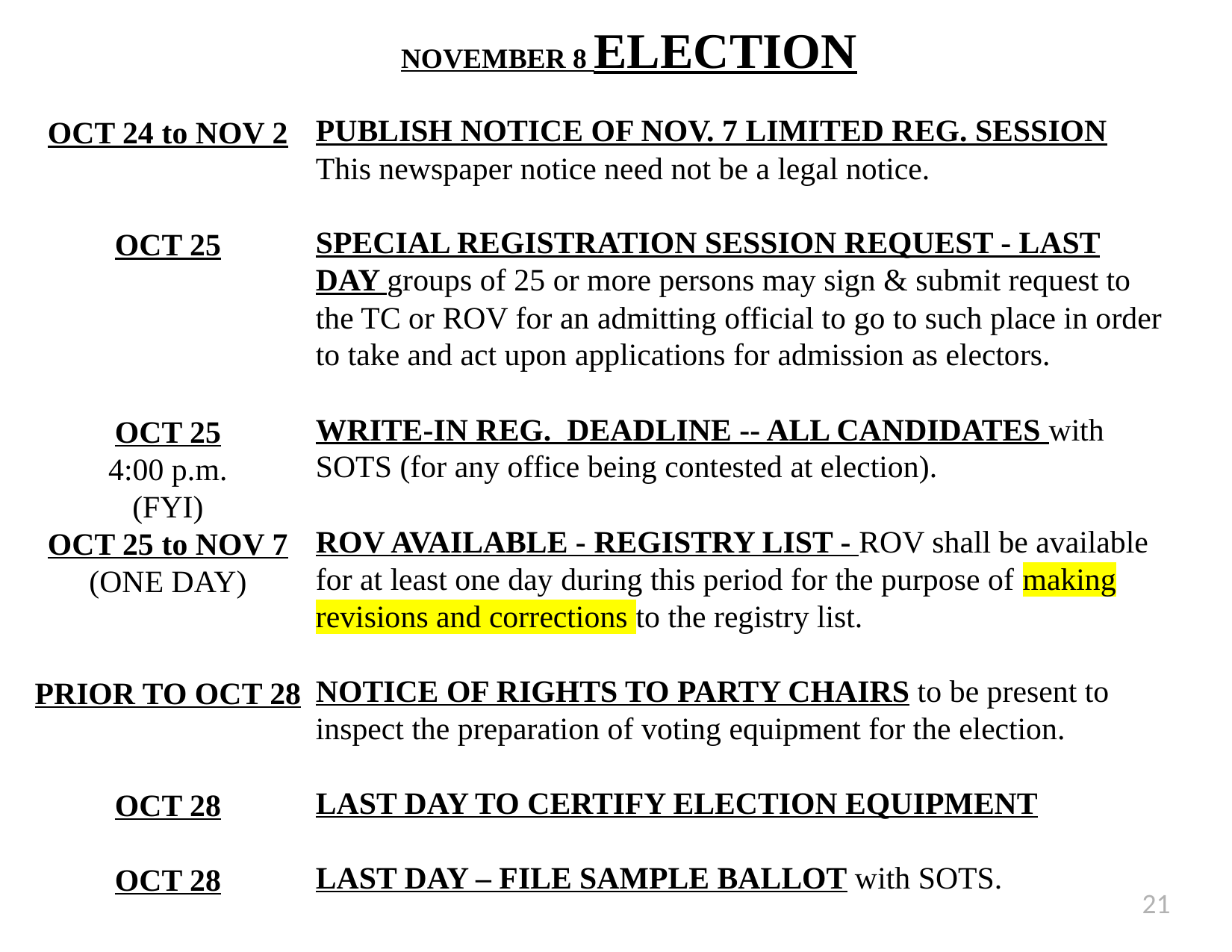

# NOVEMBER 8 ELECTION
PUBLISH NOTICE OF NOV. 7 LIMITED REG. SESSION This newspaper notice need not be a legal notice.

SPECIAL REGISTRATION SESSION REQUEST - LAST DAY groups of 25 or more persons may sign & submit request to the TC or ROV for an admitting official to go to such place in order to take and act upon applications for admission as electors.

WRITE-IN REG.  DEADLINE -- ALL CANDIDATES with SOTS (for any office being contested at election).

ROV AVAILABLE - REGISTRY LIST - ROV shall be available for at least one day during this period for the purpose of making revisions and corrections to the registry list.

NOTICE OF RIGHTS TO PARTY CHAIRS to be present to inspect the preparation of voting equipment for the election.

LAST DAY TO CERTIFY ELECTION EQUIPMENT

LAST DAY – FILE SAMPLE BALLOT with SOTS.
OCT 24 to NOV 2

OCT 25

OCT 25
4:00 p.m.
(FYI)
OCT 25 to NOV 7
(ONE DAY)

PRIOR TO OCT 28

OCT 28

OCT 28

21